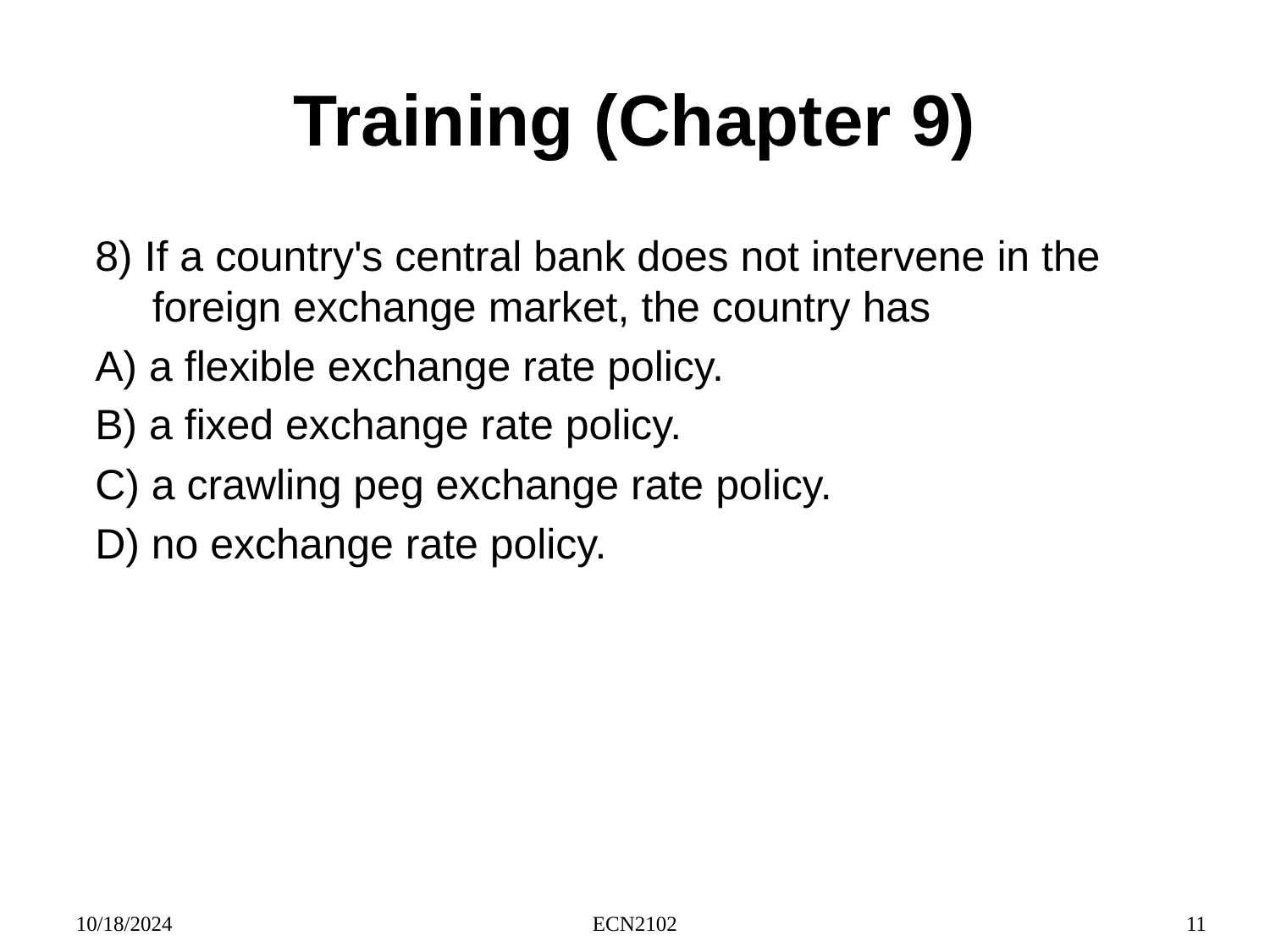

# Training (Chapter 9)
8) If a country's central bank does not intervene in the foreign exchange market, the country has
A) a flexible exchange rate policy.
B) a fixed exchange rate policy.
C) a crawling peg exchange rate policy.
D) no exchange rate policy.
10/18/2024
ECN2102
11